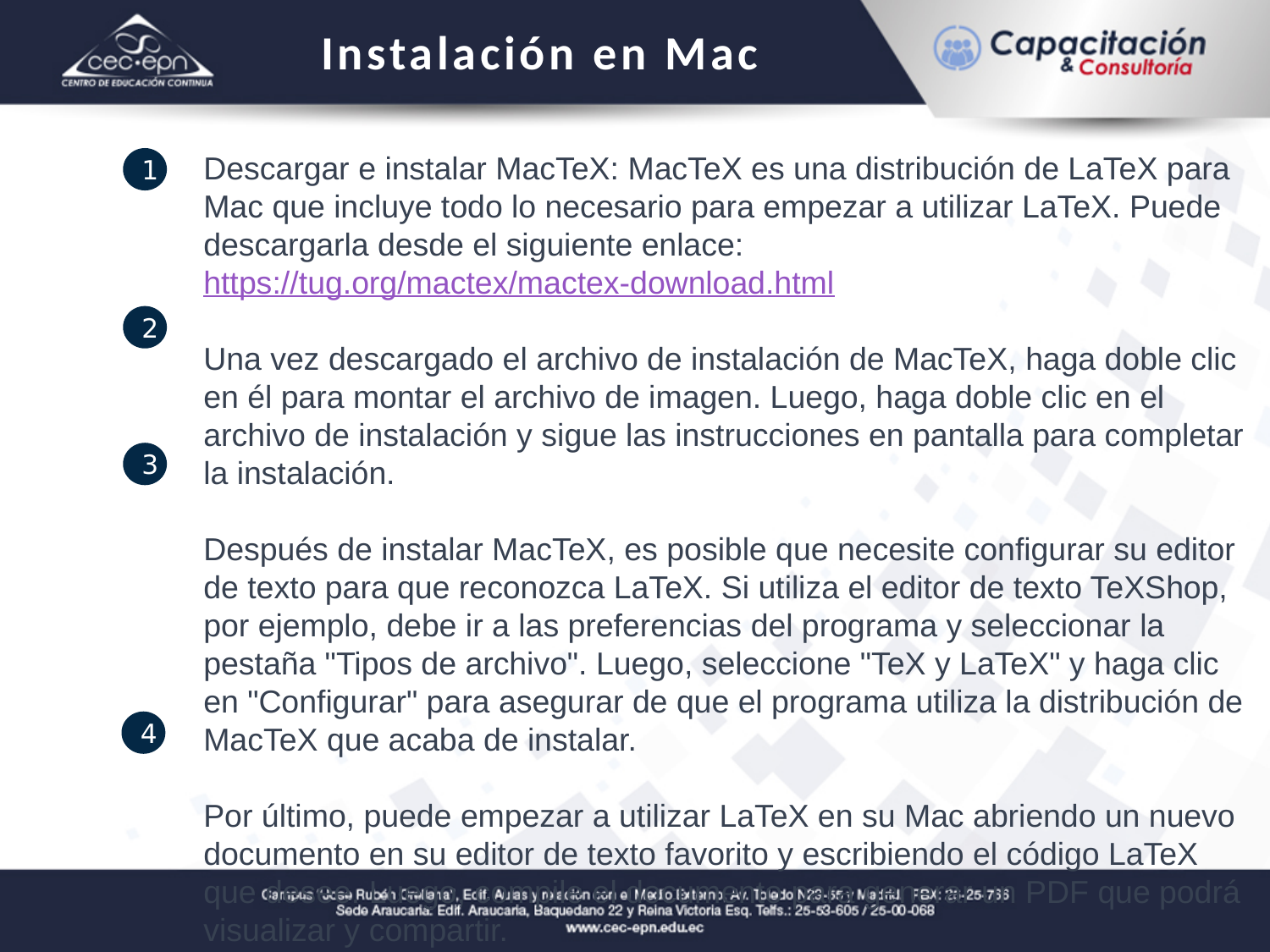

Instalación en Mac
Descargar e instalar MacTeX: MacTeX es una distribución de LaTeX para Mac que incluye todo lo necesario para empezar a utilizar LaTeX. Puede descargarla desde el siguiente enlace: https://tug.org/mactex/mactex-download.html

Una vez descargado el archivo de instalación de MacTeX, haga doble clic en él para montar el archivo de imagen. Luego, haga doble clic en el archivo de instalación y sigue las instrucciones en pantalla para completar la instalación.

Después de instalar MacTeX, es posible que necesite configurar su editor de texto para que reconozca LaTeX. Si utiliza el editor de texto TeXShop, por ejemplo, debe ir a las preferencias del programa y seleccionar la pestaña "Tipos de archivo". Luego, seleccione "TeX y LaTeX" y haga clic en "Configurar" para asegurar de que el programa utiliza la distribución de MacTeX que acaba de instalar.

Por último, puede empezar a utilizar LaTeX en su Mac abriendo un nuevo documento en su editor de texto favorito y escribiendo el código LaTeX que desee. Luego, compile el documento para generar un PDF que podrá visualizar y compartir.
1
2
3
4